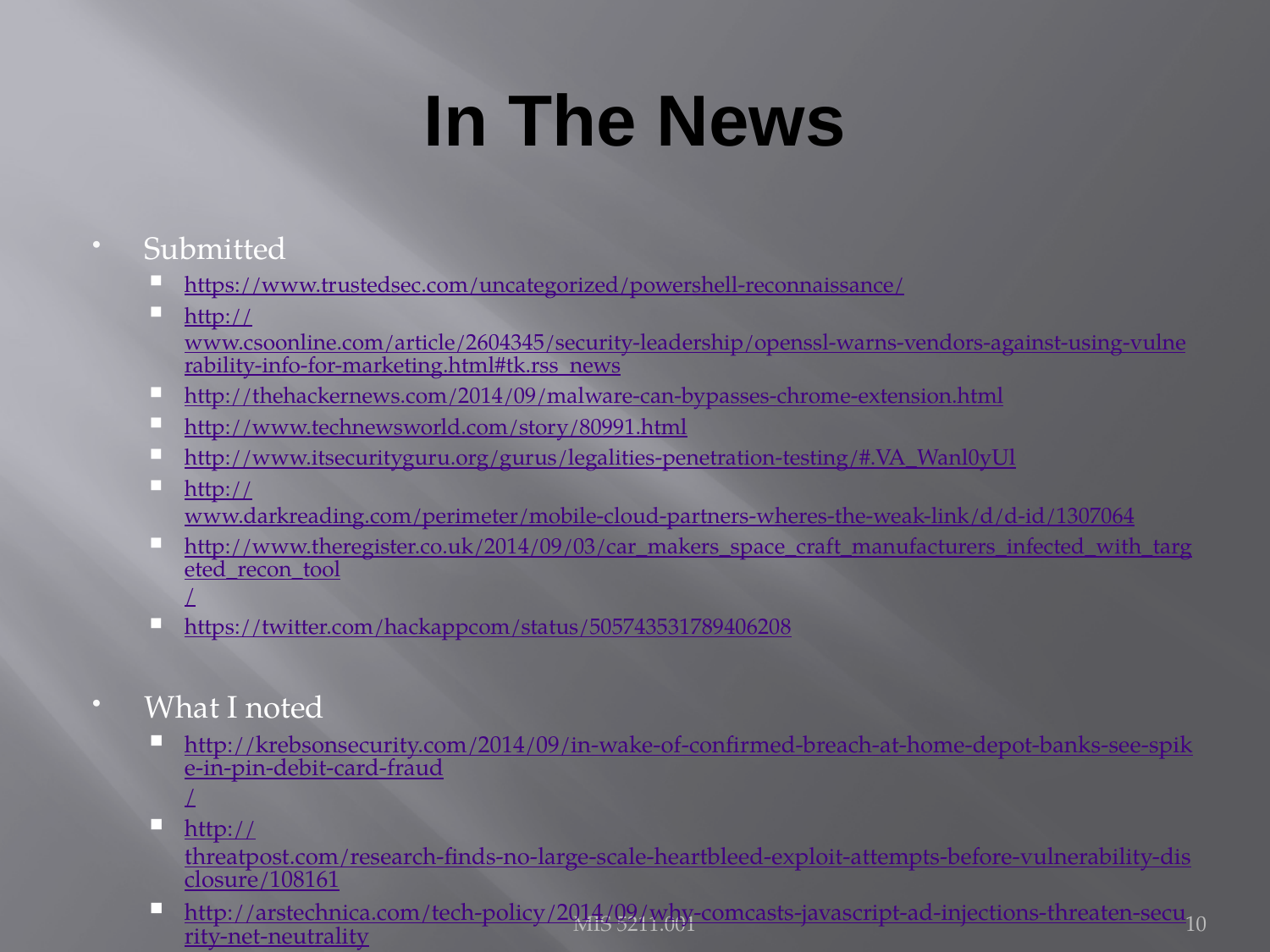

# In The News
Submitted
https://www.trustedsec.com/uncategorized/powershell-reconnaissance/
http://www.csoonline.com/article/2604345/security-leadership/openssl-warns-vendors-against-using-vulnerability-info-for-marketing.html#tk.rss_news
http://thehackernews.com/2014/09/malware-can-bypasses-chrome-extension.html
http://www.technewsworld.com/story/80991.html
http://www.itsecurityguru.org/gurus/legalities-penetration-testing/#.VA_Wanl0yUl
http://www.darkreading.com/perimeter/mobile-cloud-partners-wheres-the-weak-link/d/d-id/1307064
http://www.theregister.co.uk/2014/09/03/car_makers_space_craft_manufacturers_infected_with_targeted_recon_tool/
https://twitter.com/hackappcom/status/505743531789406208

What I noted
http://krebsonsecurity.com/2014/09/in-wake-of-confirmed-breach-at-home-depot-banks-see-spike-in-pin-debit-card-fraud/
http://threatpost.com/research-finds-no-large-scale-heartbleed-exploit-attempts-before-vulnerability-disclosure/108161
http://arstechnica.com/tech-policy/2014/09/why-comcasts-javascript-ad-injections-threaten-security-net-neutrality/
MIS 5211.001
10